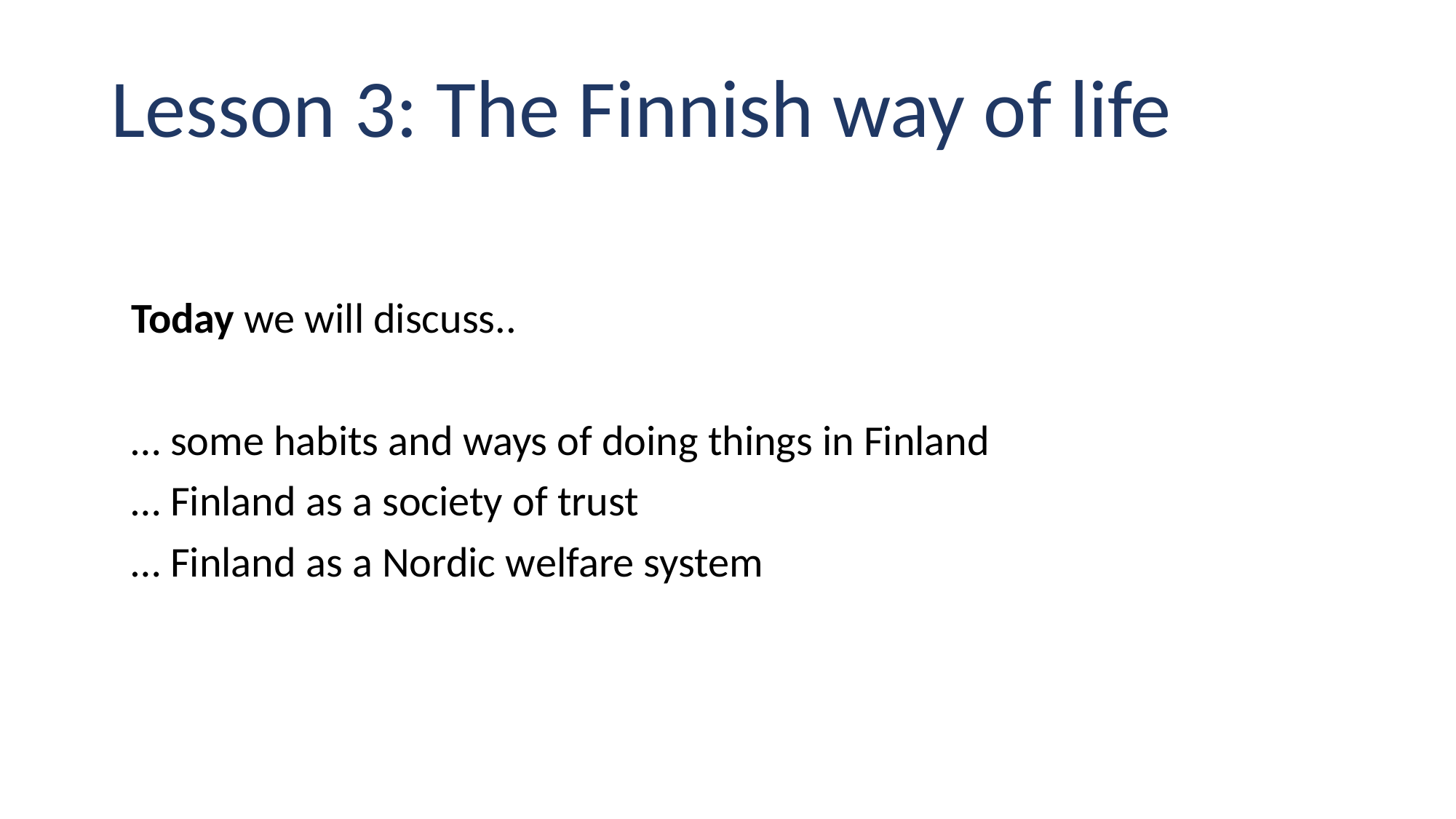

# Lesson 3: The Finnish way of life
Today we will discuss..

… some habits and ways of doing things in Finland
… Finland as a society of trust
… Finland as a Nordic welfare system